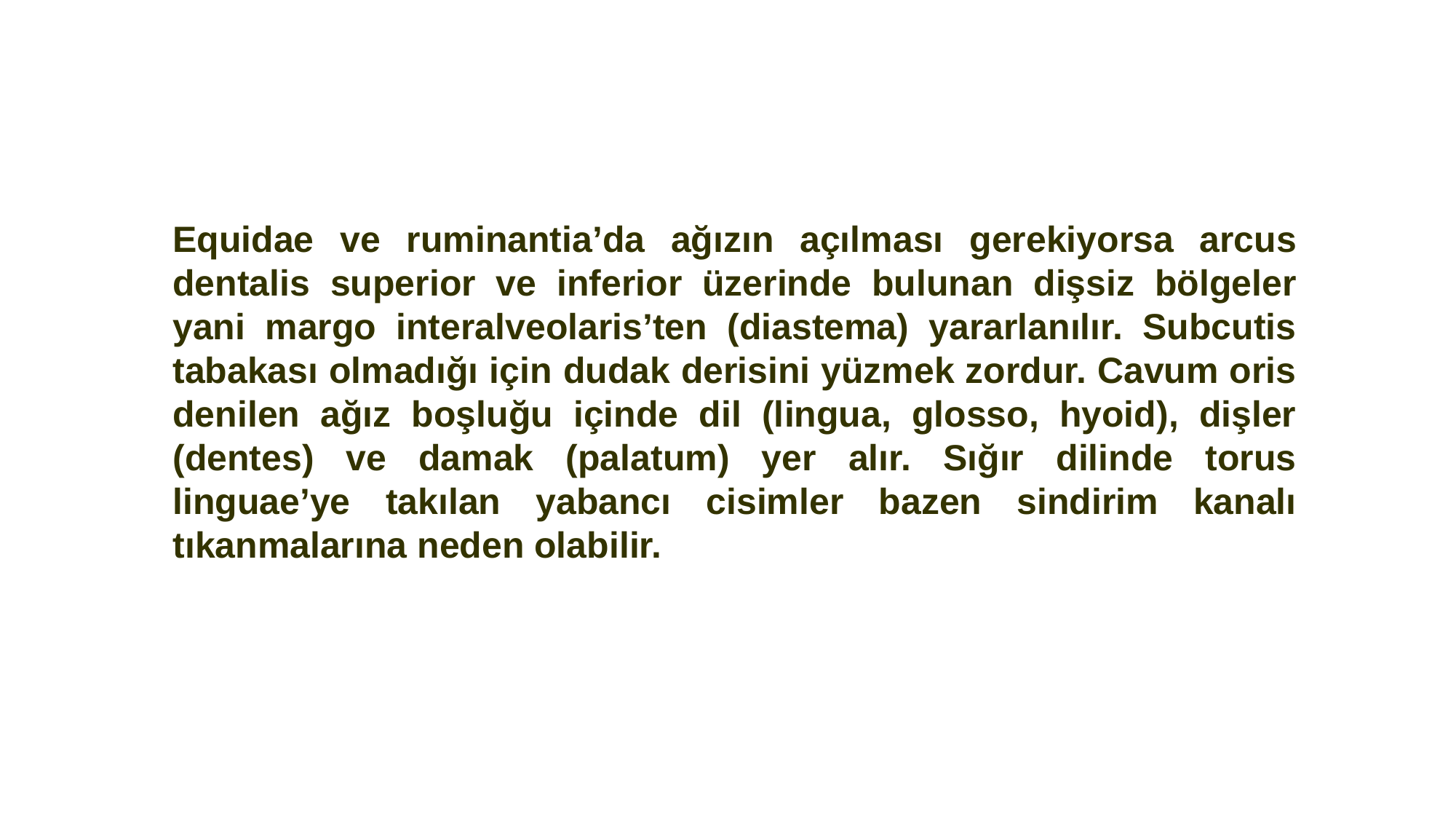

Equidae ve ruminantia’da ağızın açılması gerekiyorsa arcus dentalis superior ve inferior üzerinde bulunan dişsiz bölgeler yani margo interalveolaris’ten (diastema) yararlanılır. Subcutis tabakası olmadığı için dudak derisini yüzmek zordur. Cavum oris denilen ağız boşluğu içinde dil (lingua, glosso, hyoid), dişler (dentes) ve damak (palatum) yer alır. Sığır dilinde torus linguae’ye takılan yabancı cisimler bazen sindirim kanalı tıkanmalarına neden olabilir.